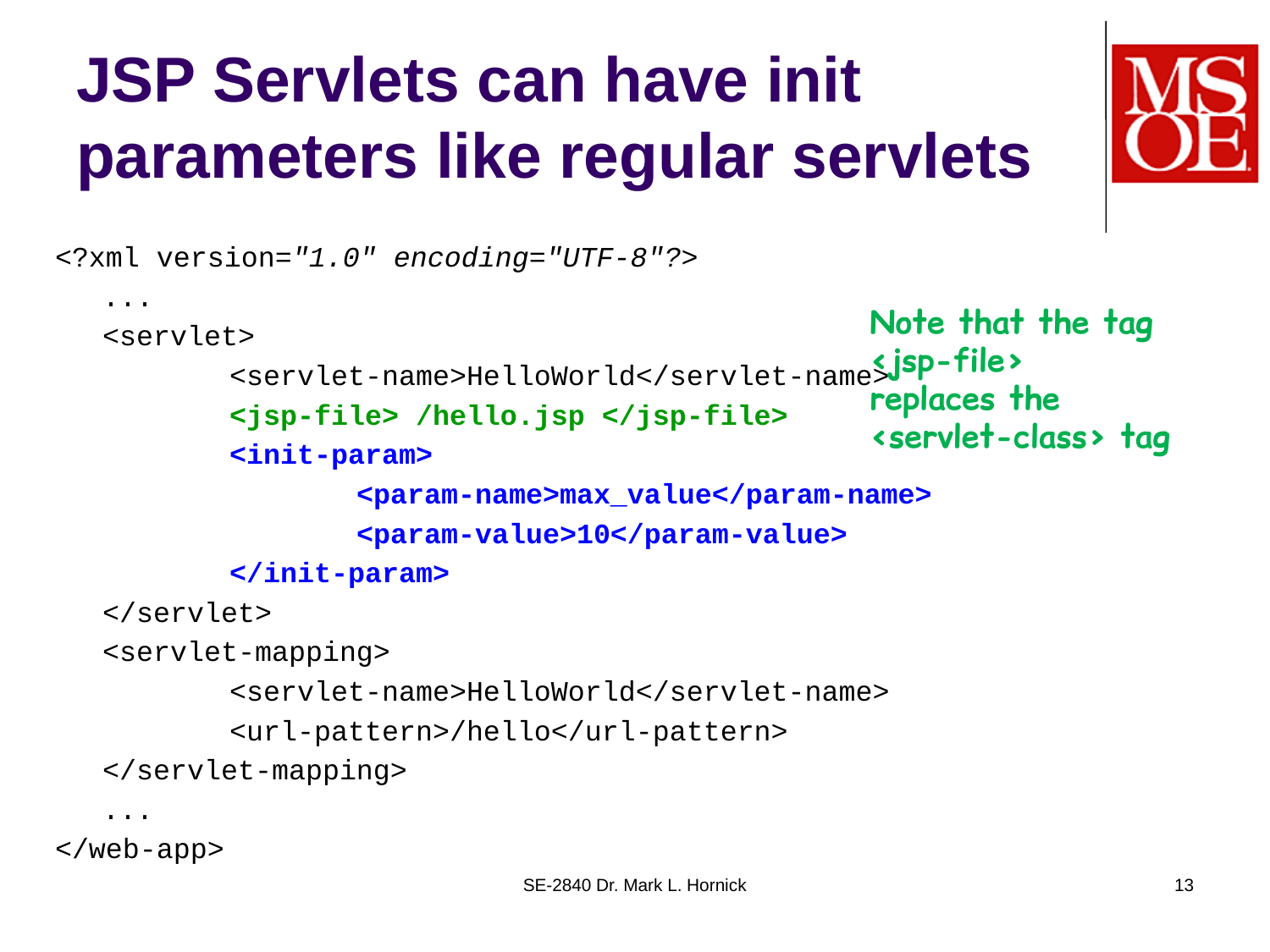

# JSP Servlets can have init parameters like regular servlets
<?xml version="1.0" encoding="UTF-8"?>
	...
	<servlet>
		<servlet-name>HelloWorld</servlet-name>
		<jsp-file> /hello.jsp </jsp-file>
		<init-param>
			<param-name>max_value</param-name>
			<param-value>10</param-value>
		</init-param>
	</servlet>
	<servlet-mapping>
		<servlet-name>HelloWorld</servlet-name>
		<url-pattern>/hello</url-pattern>
	</servlet-mapping>
	...
</web-app>

Note that the tag <jsp-file>
replaces the <servlet-class> tag
SE-2840 Dr. Mark L. Hornick
13